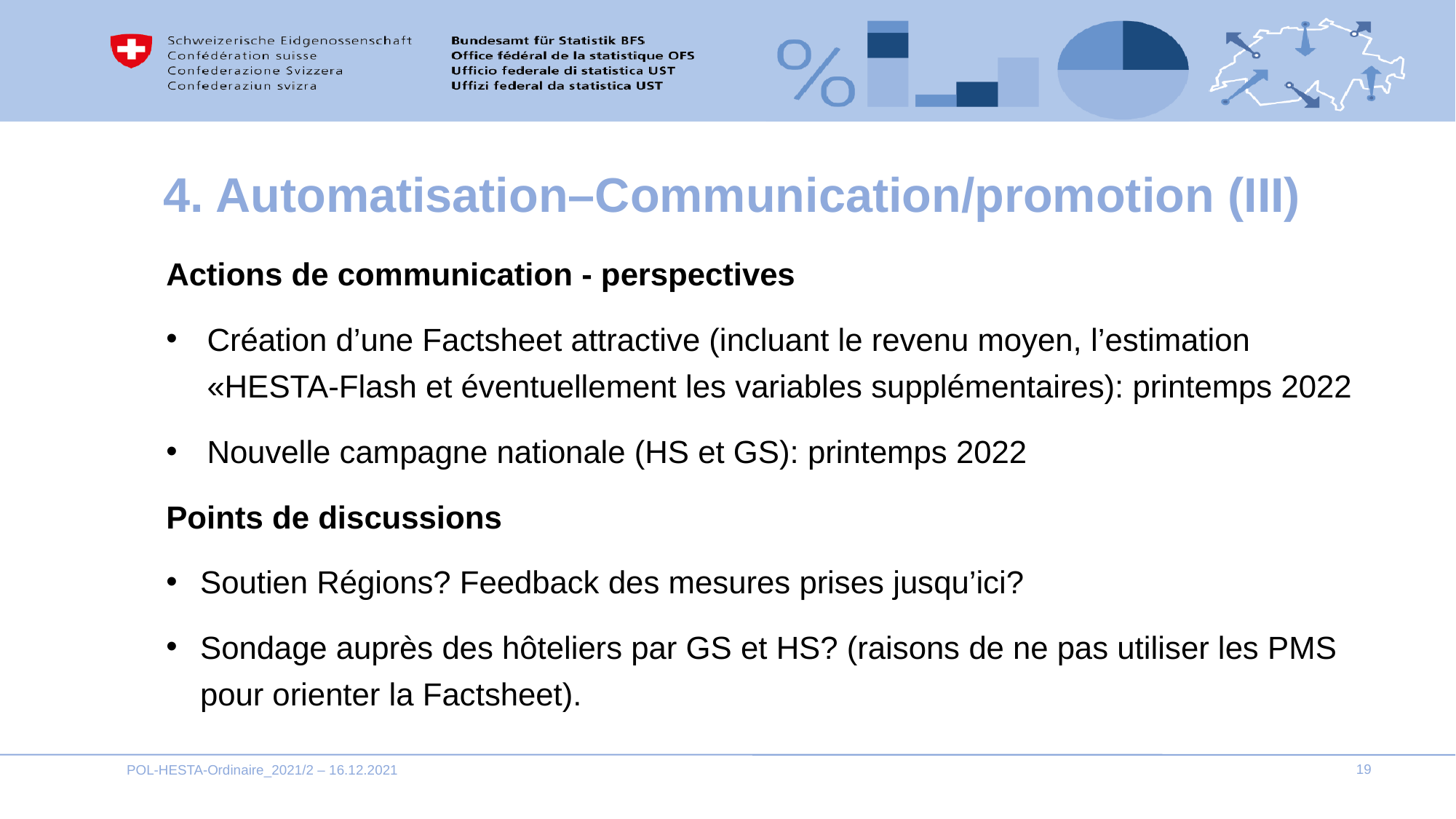

# 4. Automatisation–Communication/promotion (III)
Actions de communication - perspectives
Création d’une Factsheet attractive (incluant le revenu moyen, l’estimation «HESTA-Flash et éventuellement les variables supplémentaires): printemps 2022
Nouvelle campagne nationale (HS et GS): printemps 2022
Points de discussions
Soutien Régions? Feedback des mesures prises jusqu’ici?
Sondage auprès des hôteliers par GS et HS? (raisons de ne pas utiliser les PMS pour orienter la Factsheet).